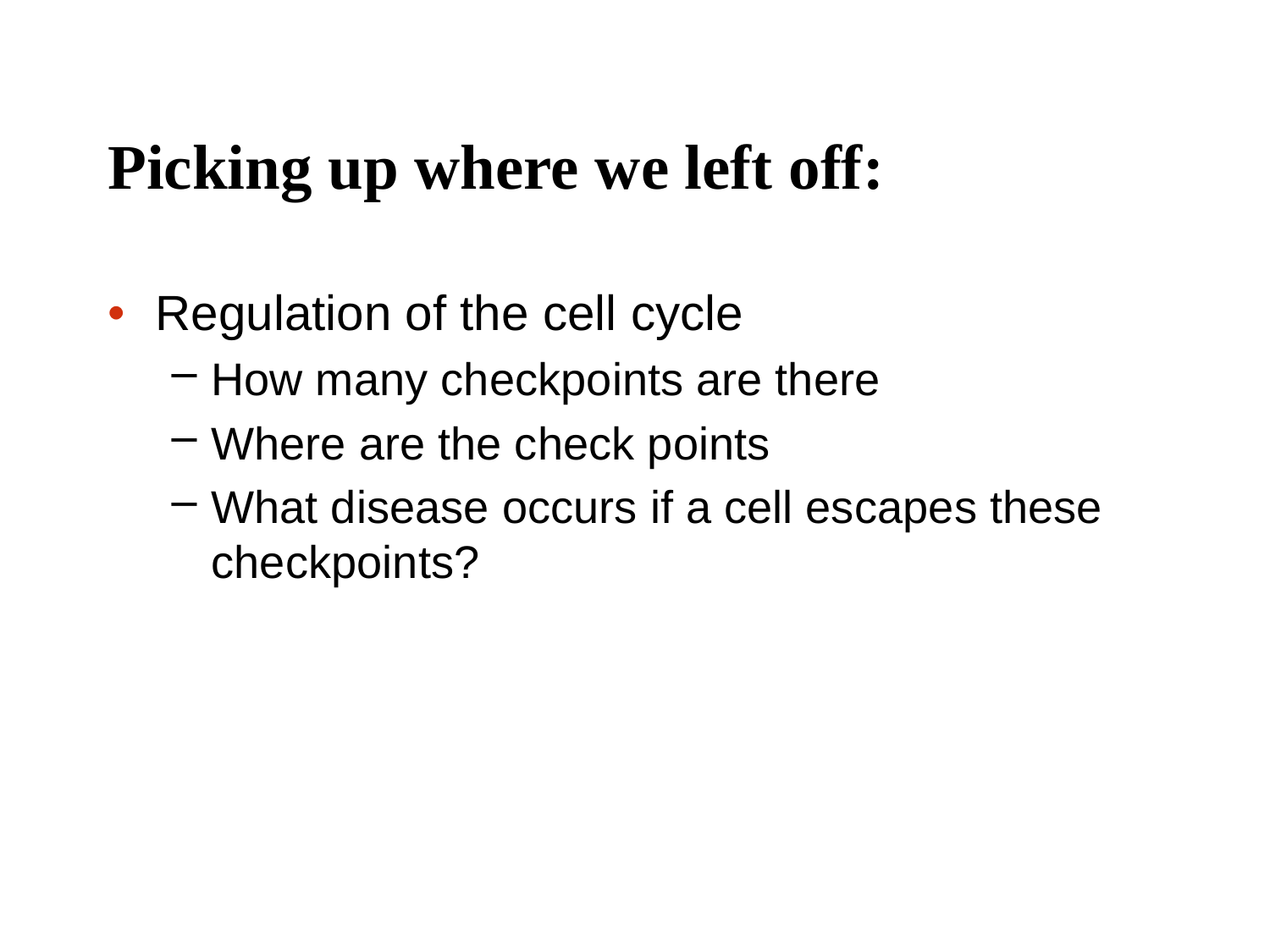

# Picking up where we left off:
Regulation of the cell cycle
How many checkpoints are there
Where are the check points
What disease occurs if a cell escapes these checkpoints?